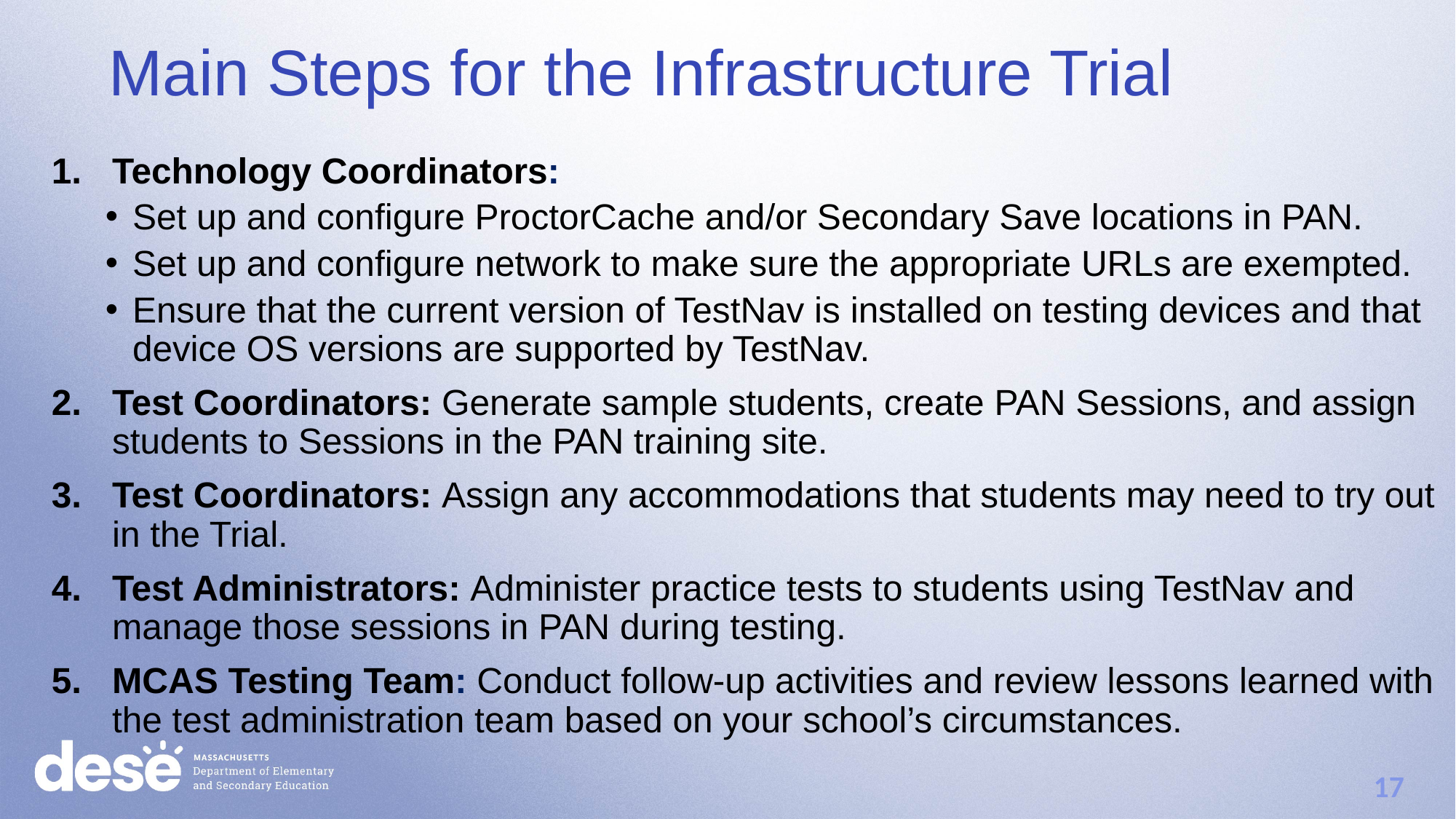

Main Steps for the Infrastructure Trial
Technology Coordinators:
Set up and configure ProctorCache and/or Secondary Save locations in PAN.
Set up and configure network to make sure the appropriate URLs are exempted.
Ensure that the current version of TestNav is installed on testing devices and that device OS versions are supported by TestNav.
Test Coordinators: Generate sample students, create PAN Sessions, and assign students to Sessions in the PAN training site.
Test Coordinators: Assign any accommodations that students may need to try out in the Trial.
Test Administrators: Administer practice tests to students using TestNav and manage those sessions in PAN during testing.
MCAS Testing Team: Conduct follow-up activities and review lessons learned with the test administration team based on your school’s circumstances.